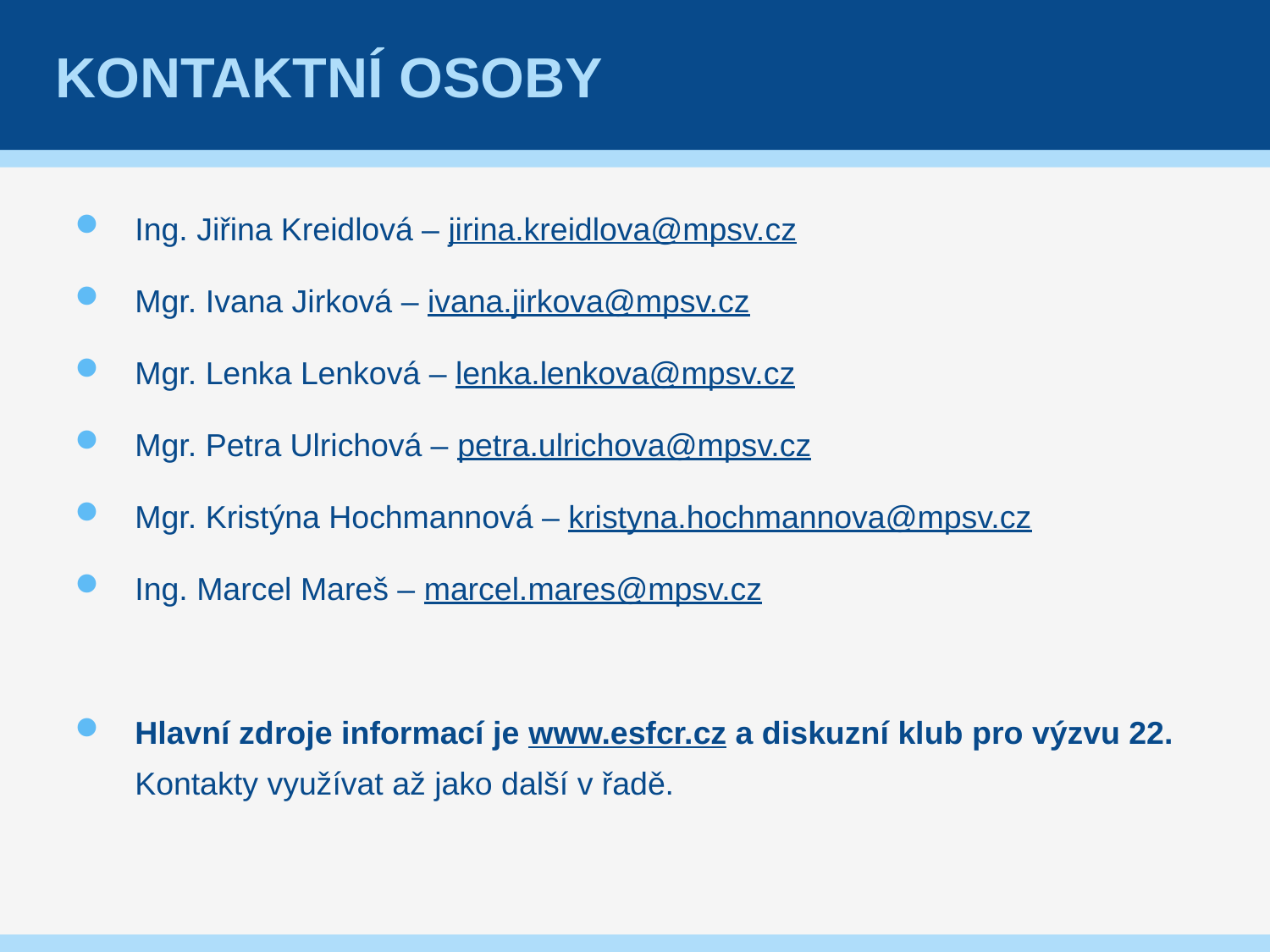

# Kontaktní osoby
Ing. Jiřina Kreidlová – jirina.kreidlova@mpsv.cz
Mgr. Ivana Jirková – ivana.jirkova@mpsv.cz
Mgr. Lenka Lenková – lenka.lenkova@mpsv.cz
Mgr. Petra Ulrichová – petra.ulrichova@mpsv.cz
Mgr. Kristýna Hochmannová – kristyna.hochmannova@mpsv.cz
Ing. Marcel Mareš – marcel.mares@mpsv.cz

Hlavní zdroje informací je www.esfcr.cz a diskuzní klub pro výzvu 22. Kontakty využívat až jako další v řadě.